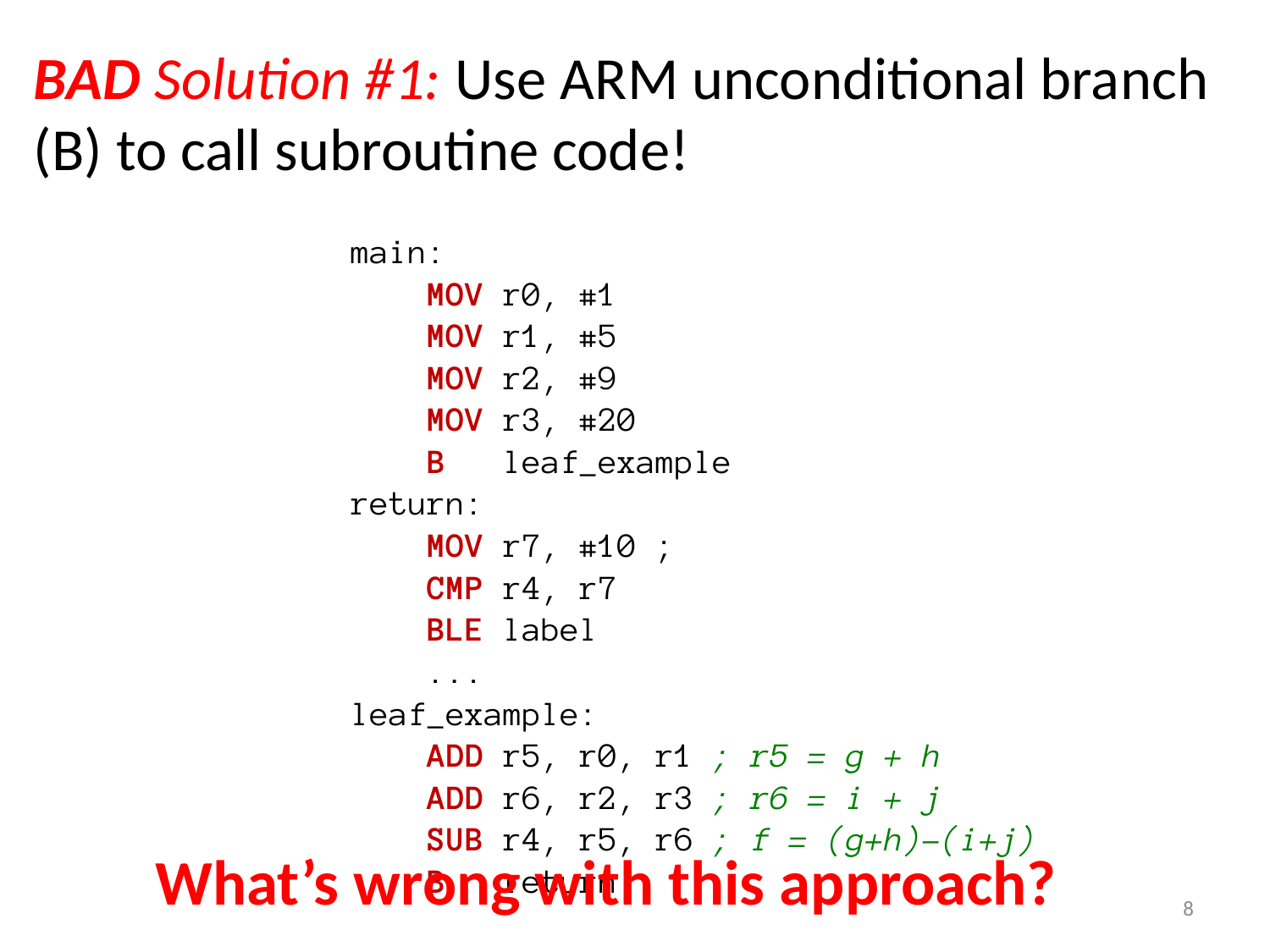

# BAD Solution #1: Use ARM unconditional branch (B) to call subroutine code!
main:
    MOV r0, #1
    MOV r1, #5
    MOV r2, #9
    MOV r3, #20
    B   leaf_example
return:
    MOV r7, #10 ;
    CMP r4, r7
    BLE label
    ...
leaf_example:
    ADD r5, r0, r1 ; r5 = g + h
    ADD r6, r2, r3 ; r6 = i + j
    SUB r4, r5, r6 ; f = (g+h)-(i+j)
    B   return

What’s wrong with this approach?
8